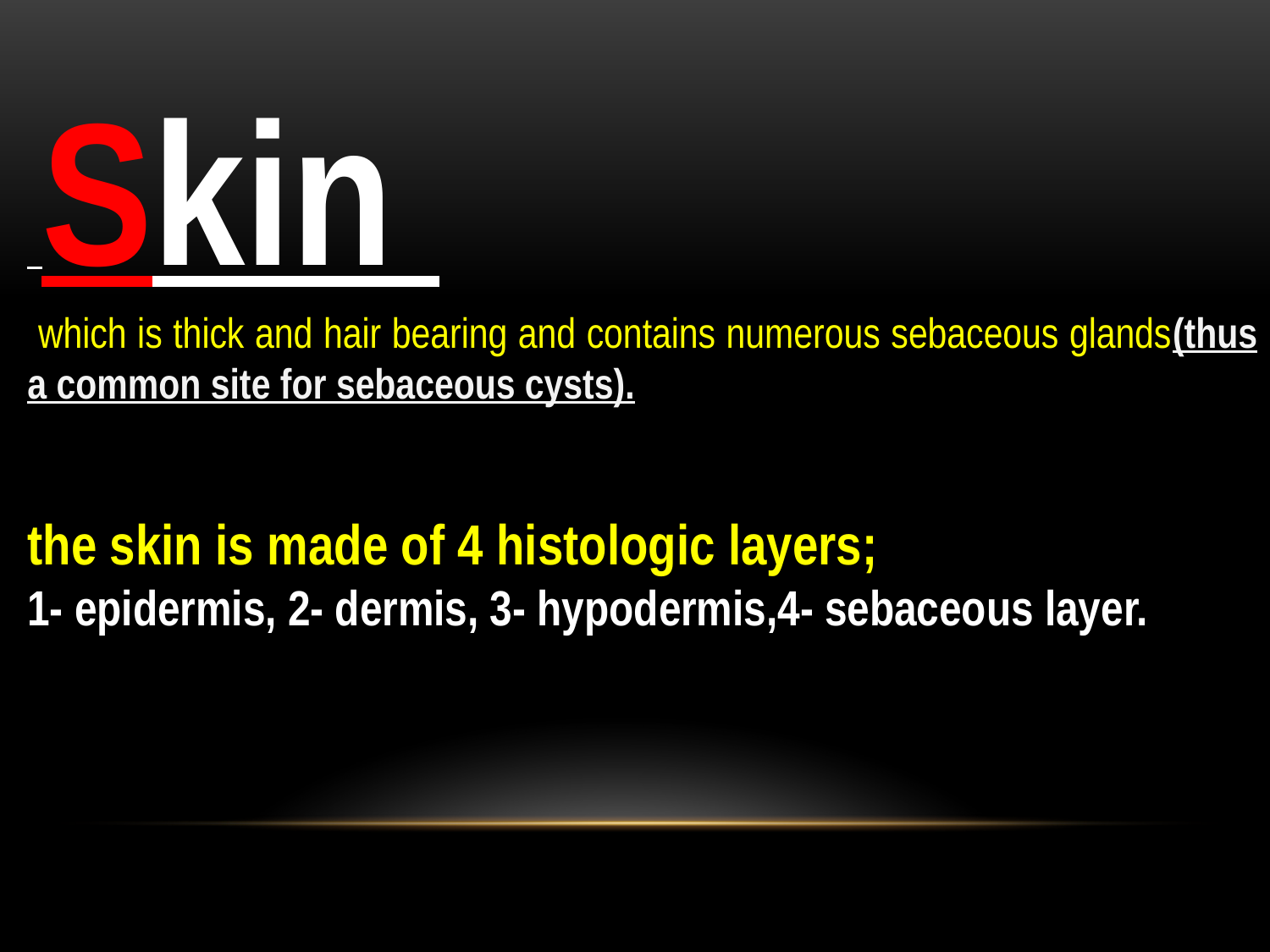

Skin
 which is thick and hair bearing and contains numerous sebaceous glands(thus a common site for sebaceous cysts).

the skin is made of 4 histologic layers;
1- epidermis, 2- dermis, 3- hypodermis,4- sebaceous layer.